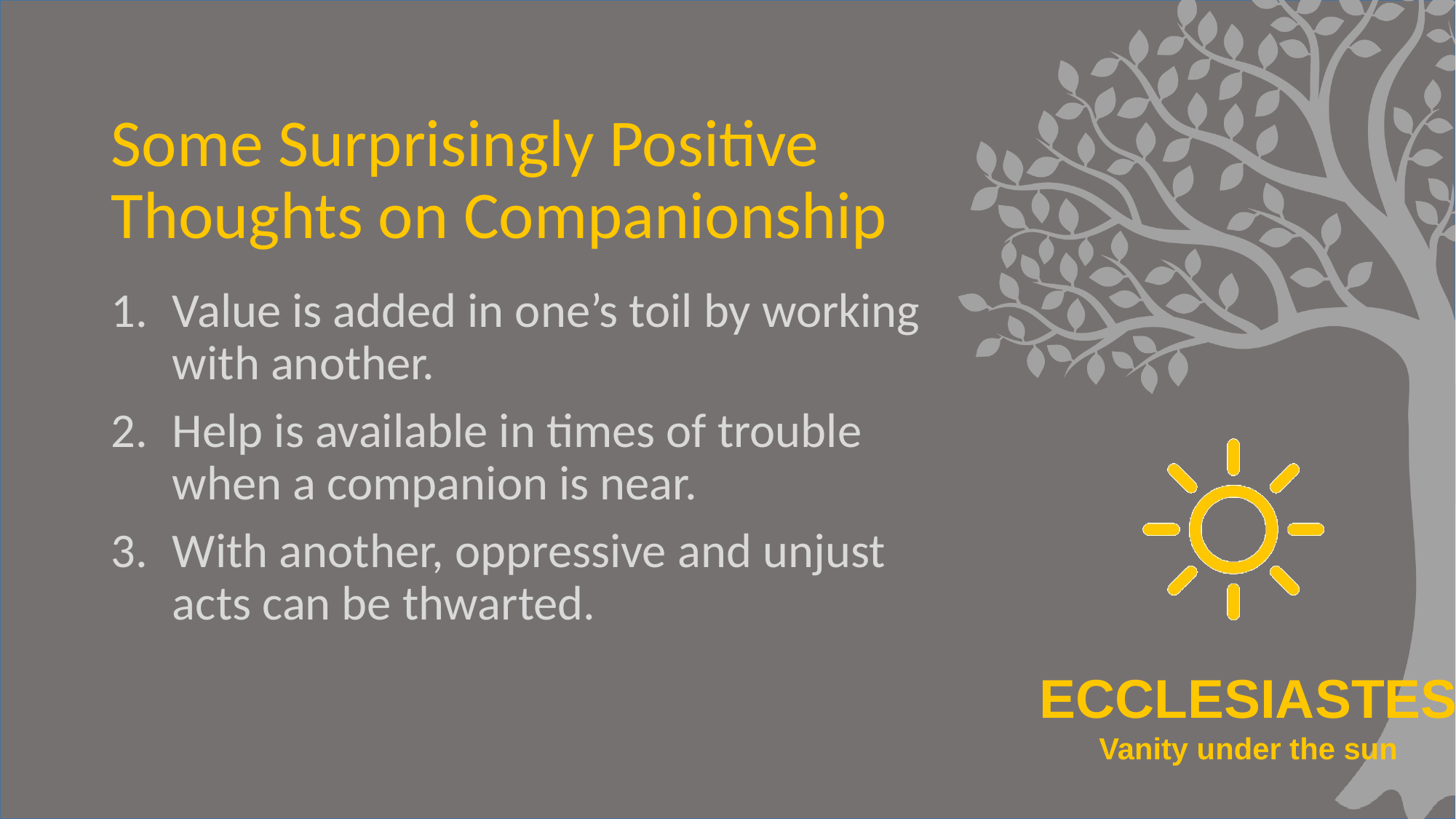

# Some Surprisingly Positive Thoughts on Companionship
Value is added in one’s toil by working with another.
Help is available in times of trouble when a companion is near.
With another, oppressive and unjust acts can be thwarted.